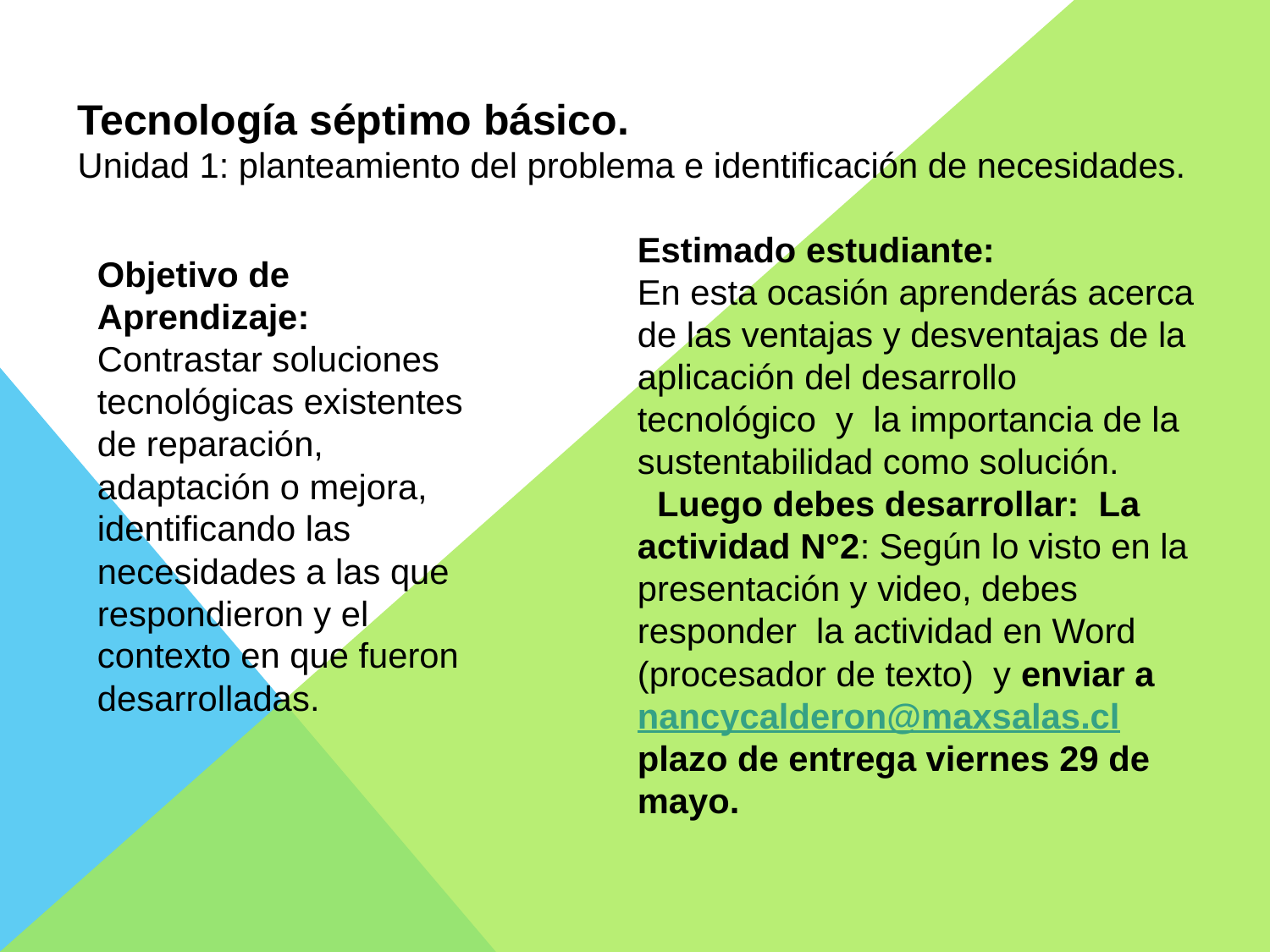

Tecnología séptimo básico.
Unidad 1: planteamiento del problema e identificación de necesidades.
Estimado estudiante:
En esta ocasión aprenderás acerca de las ventajas y desventajas de la aplicación del desarrollo tecnológico  y  la importancia de la sustentabilidad como solución.
  Luego debes desarrollar:  La actividad N°2: Según lo visto en la presentación y video, debes responder  la actividad en Word (procesador de texto)  y enviar a nancycalderon@maxsalas.cl  plazo de entrega viernes 29 de mayo.

Objetivo de Aprendizaje:
Contrastar soluciones tecnológicas existentes de reparación, adaptación o mejora, identificando las necesidades a las que respondieron y el contexto en que fueron desarrolladas.